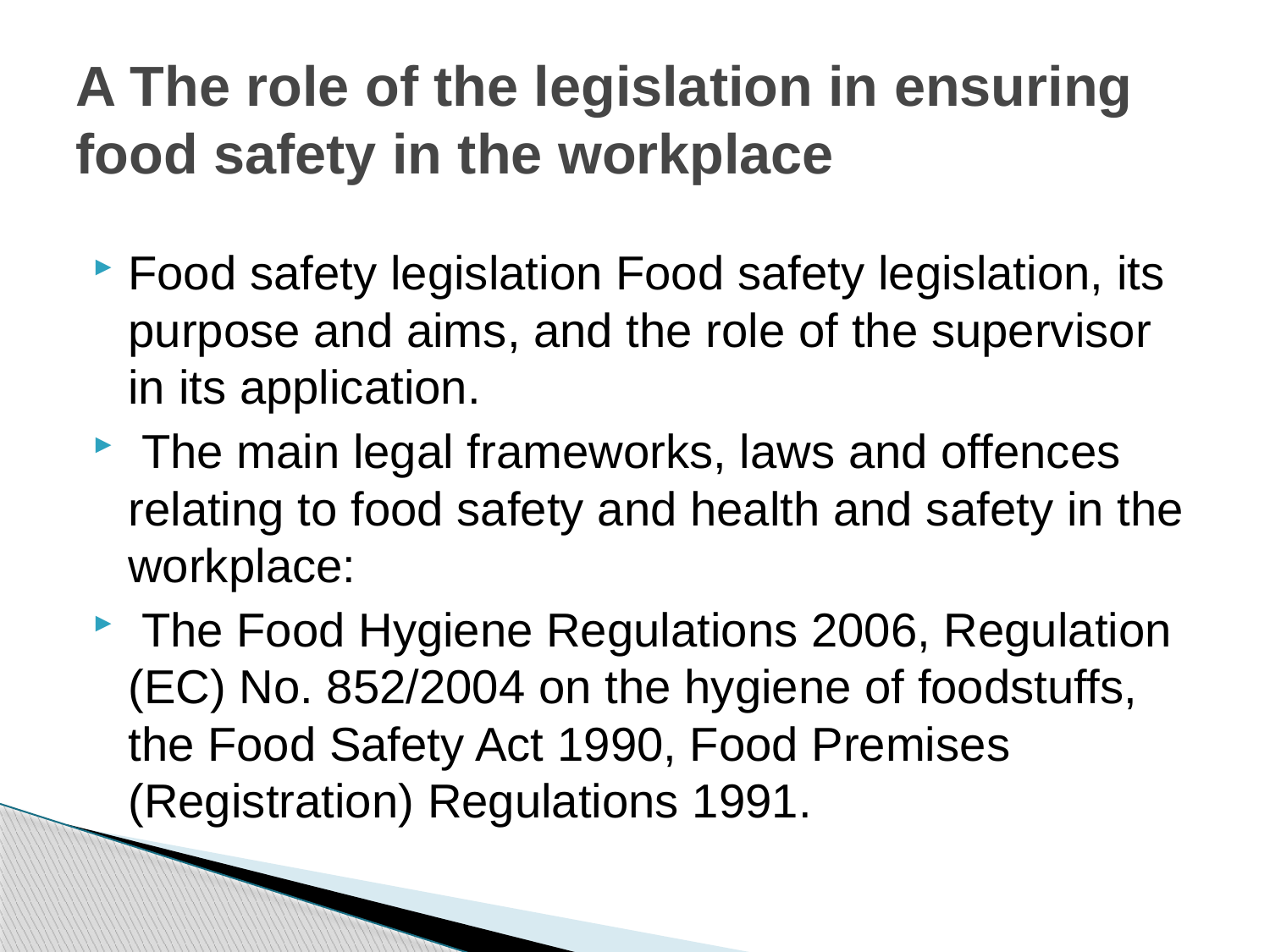

# A The role of the legislation in ensuring food safety in the workplace
Food safety legislation Food safety legislation, its purpose and aims, and the role of the supervisor in its application.
 The main legal frameworks, laws and offences relating to food safety and health and safety in the workplace:
 The Food Hygiene Regulations 2006, Regulation (EC) No. 852/2004 on the hygiene of foodstuffs, the Food Safety Act 1990, Food Premises (Registration) Regulations 1991.